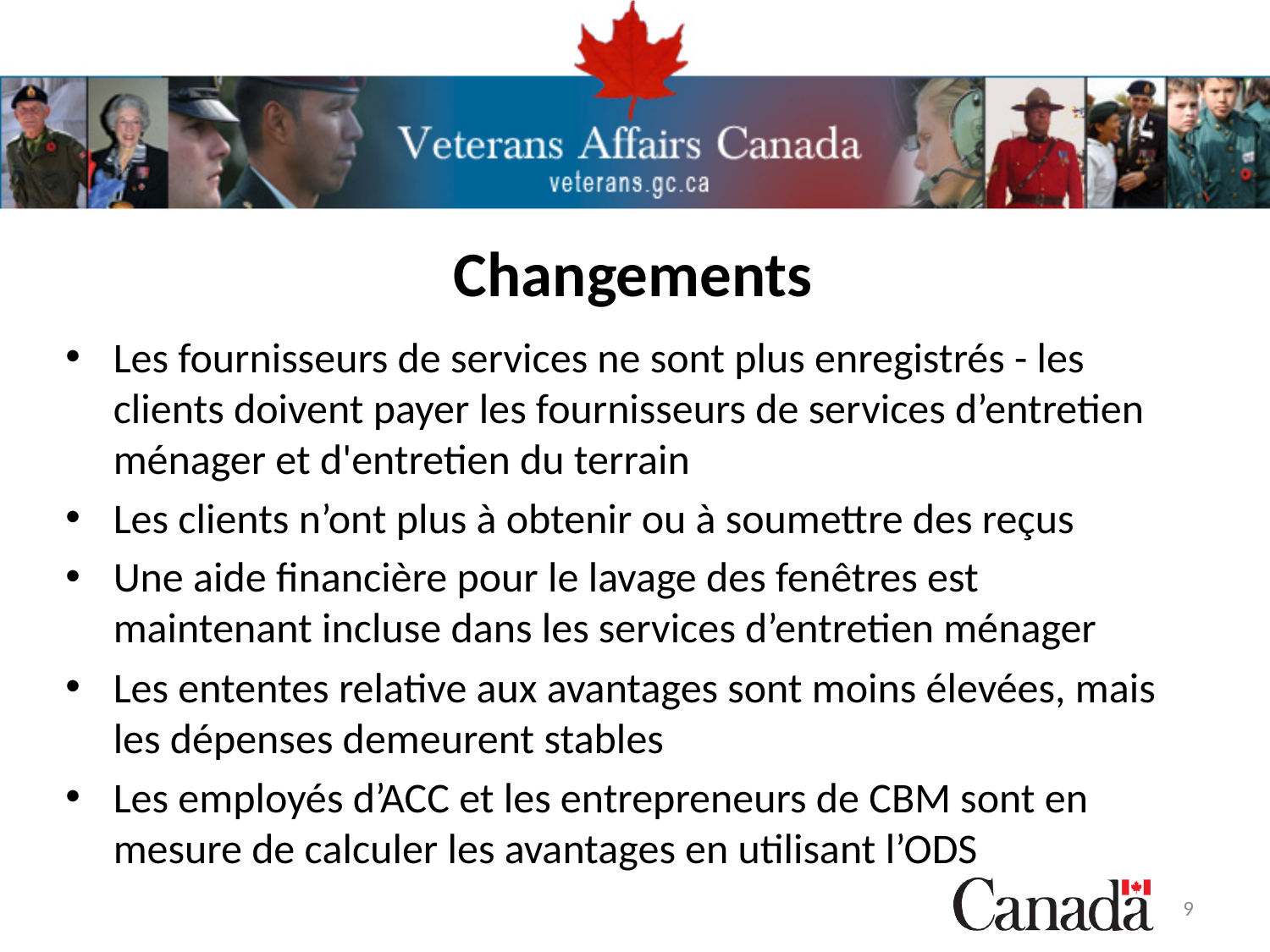

# Changements
Les fournisseurs de services ne sont plus enregistrés - les clients doivent payer les fournisseurs de services d’entretien ménager et d'entretien du terrain
Les clients n’ont plus à obtenir ou à soumettre des reçus
Une aide financière pour le lavage des fenêtres est maintenant incluse dans les services d’entretien ménager
Les ententes relative aux avantages sont moins élevées, mais les dépenses demeurent stables
Les employés d’ACC et les entrepreneurs de CBM sont en mesure de calculer les avantages en utilisant l’ODS
9